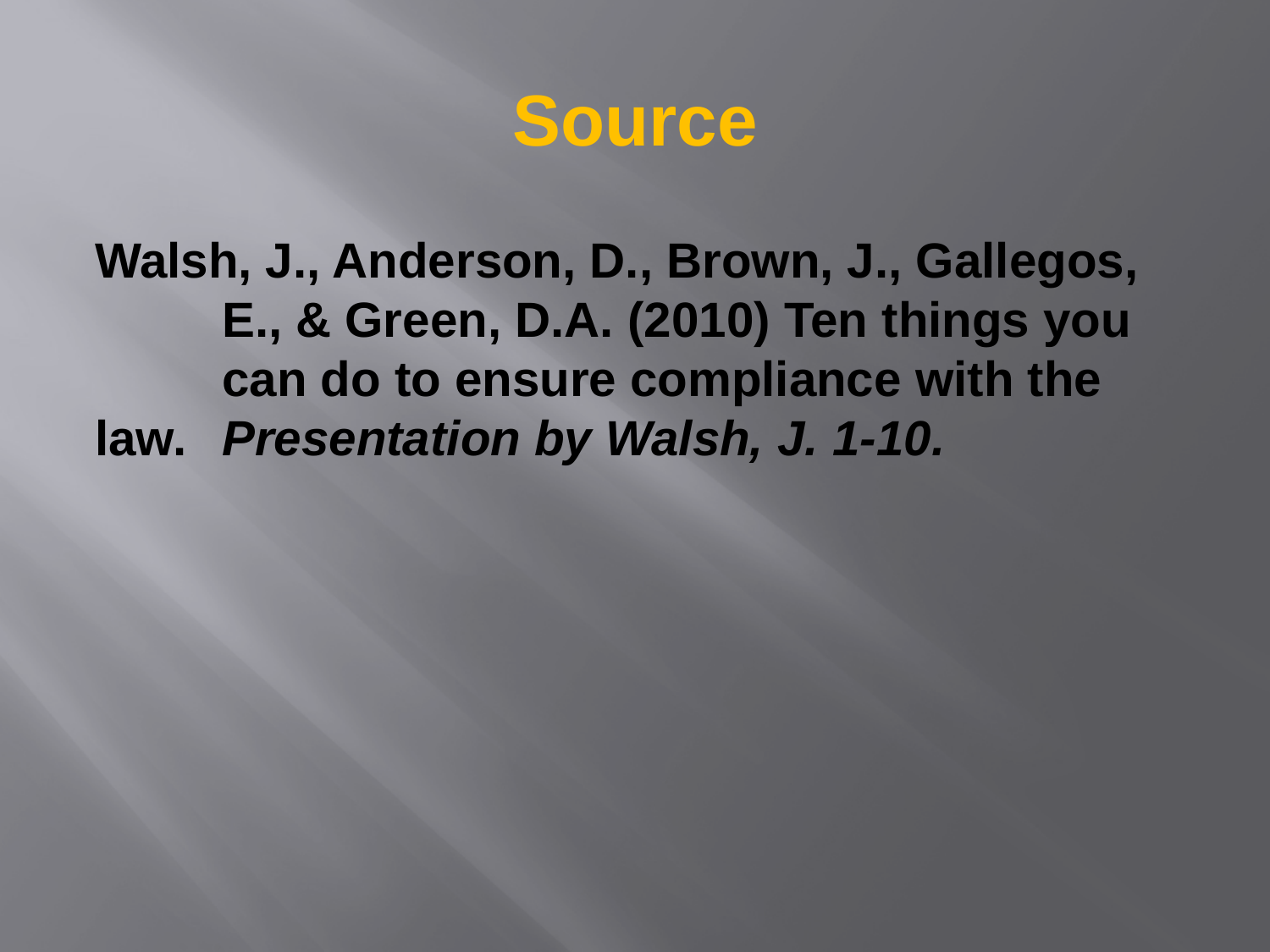

# Source
Walsh, J., Anderson, D., Brown, J., Gallegos, 	E., & Green, D.A. (2010) Ten things you 	can do to ensure compliance with the law. 	Presentation by Walsh, J. 1-10.